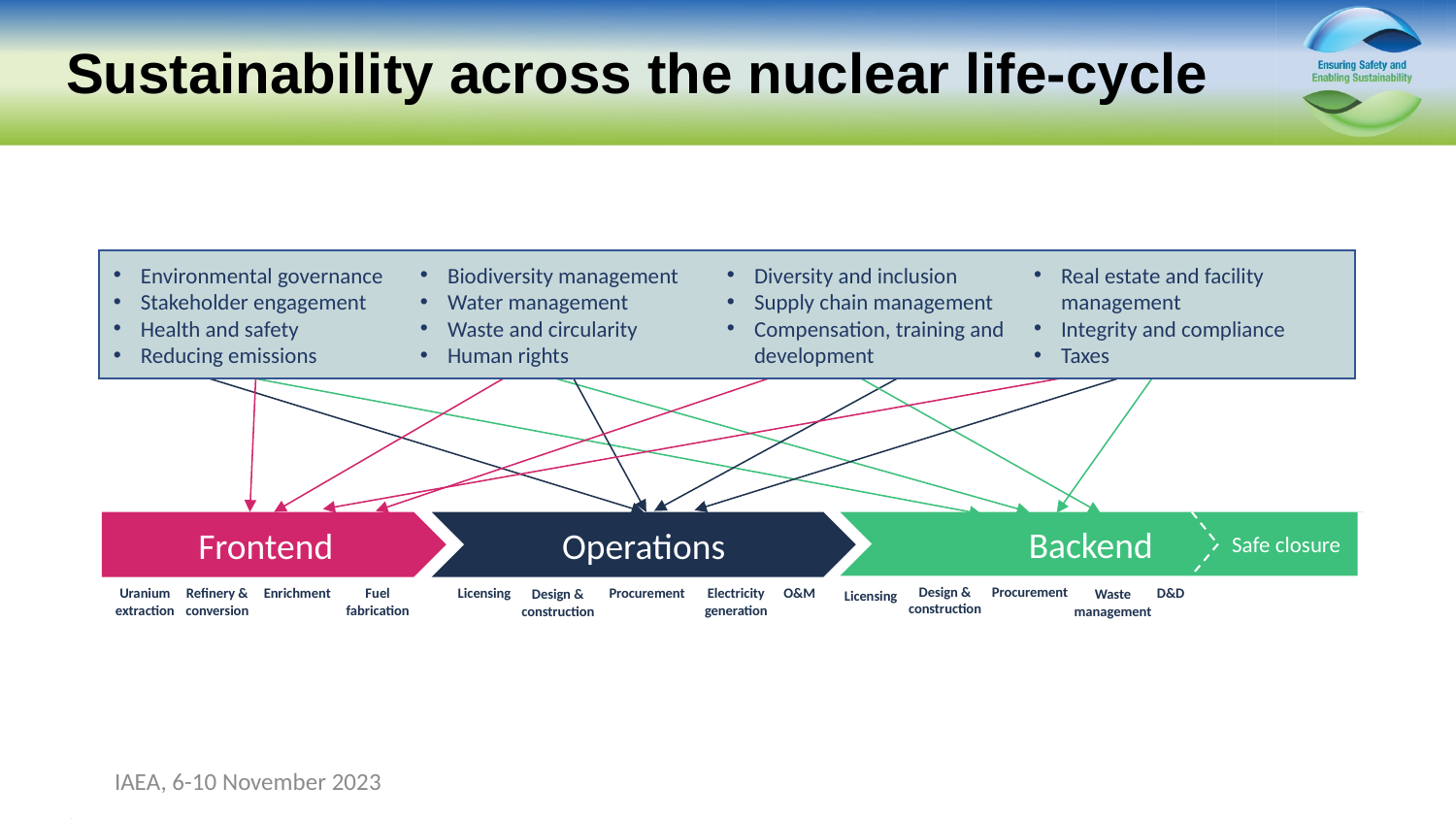

# Sustainability across the nuclear life-cycle
Environmental governance
Stakeholder engagement
Health and safety
Reducing emissions
Biodiversity management
Water management
Waste and circularity
Human rights
Diversity and inclusion
Supply chain management
Compensation, training and development
Real estate and facility management
Integrity and compliance
Taxes
Frontend
Operations
               Backend
Safe closure

Design & construction
Procurement
Procurement
O&M
D&D
Enrichment
Fuel fabrication
Licensing
Electricity generation
Refinery & conversion
Uranium extraction
Design & construction
Waste management
Licensing
IAEA, 6-10 November 2023